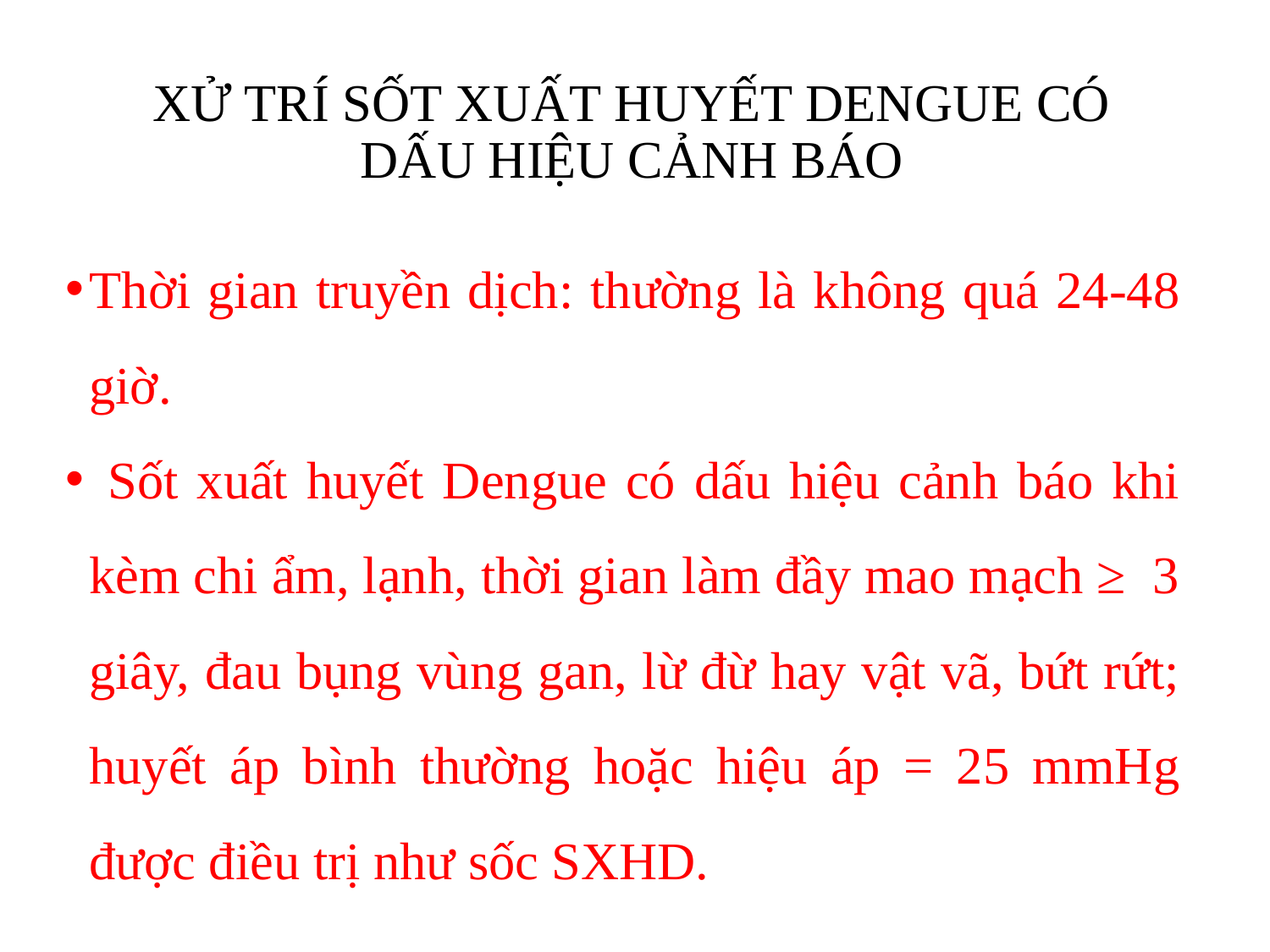

# XỬ TRÍ SỐT XUẤT HUYẾT DENGUE CÓ DẤU HIỆU CẢNH BÁO
Thời gian truyền dịch: thường là không quá 24-48 giờ.
 Sốt xuất huyết Dengue có dấu hiệu cảnh báo khi kèm chi ẩm, lạnh, thời gian làm đầy mao mạch ≥  3 giây, đau bụng vùng gan, lừ đừ hay vật vã, bứt rứt; huyết áp bình thường hoặc hiệu áp = 25 mmHg được điều trị như sốc SXHD.